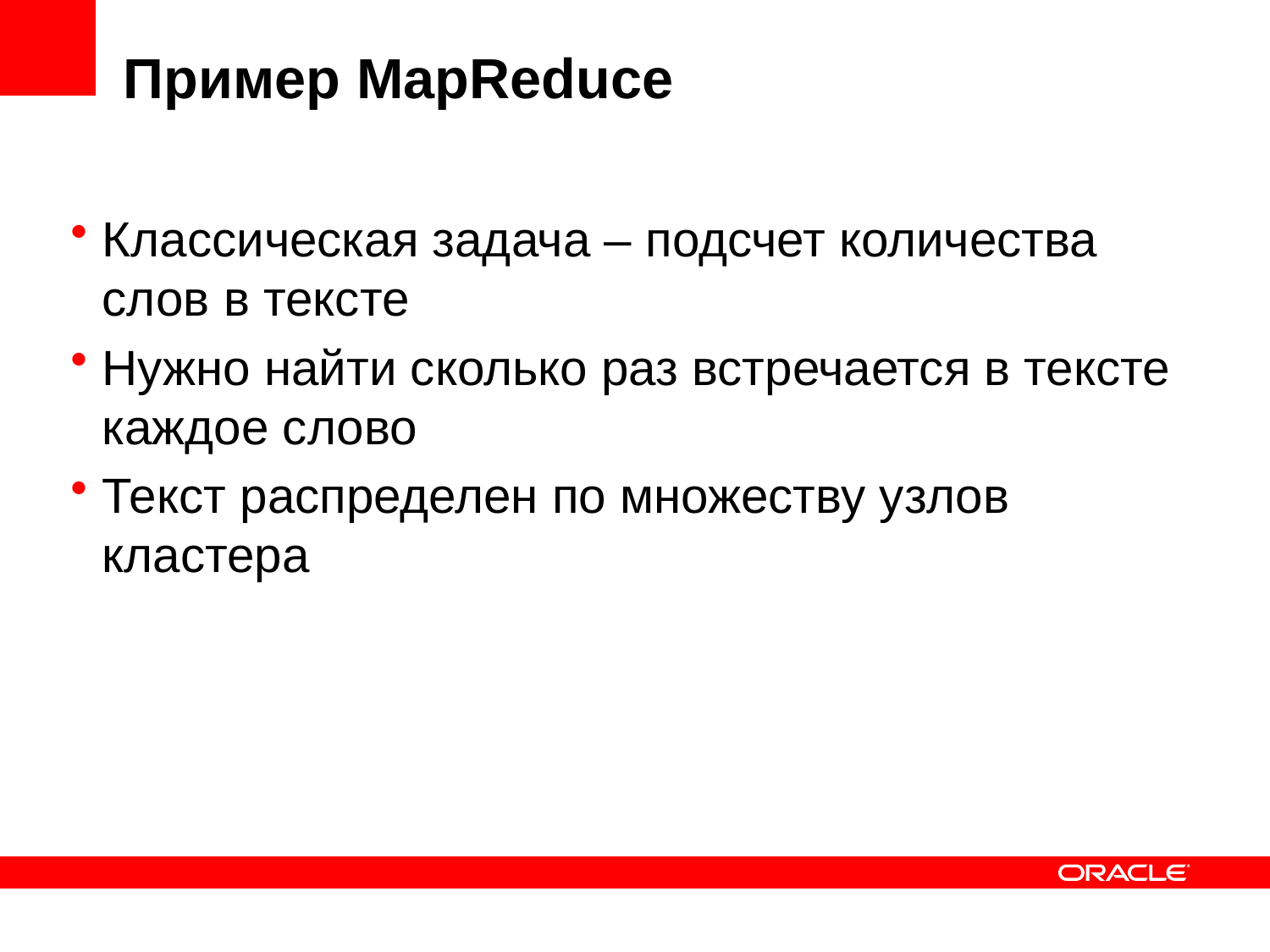

# Пример MapReduce
Классическая задача – подсчет количества слов в тексте
Нужно найти сколько раз встречается в тексте каждое слово
Текст распределен по множеству узлов кластера